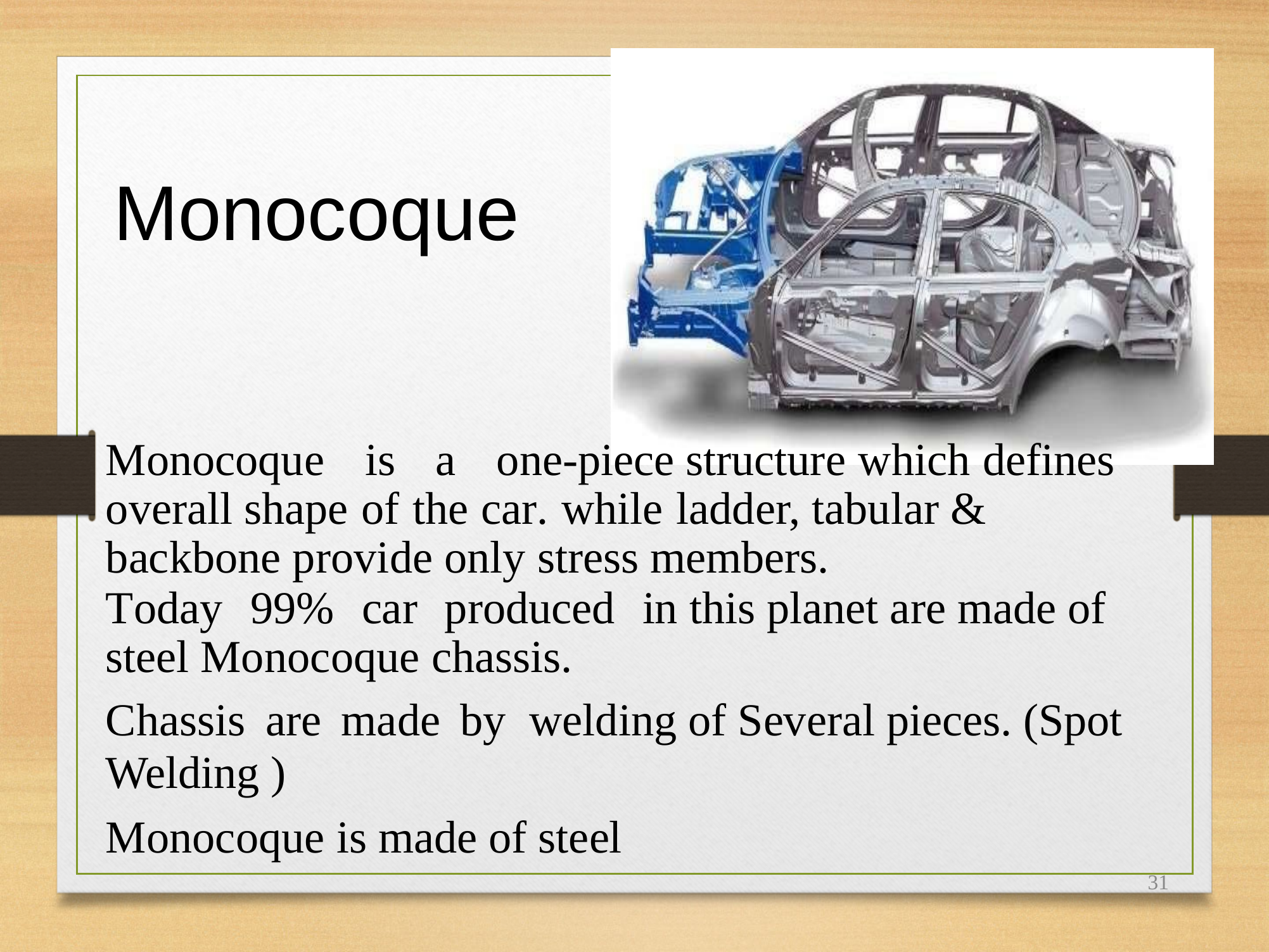

Monocoque
Monocoque   is   a   one-piece structure which defines overall shape of the car. while ladder, tabular & backbone provide only stress members.
Today  99%  car  produced  in this planet are made of steel Monocoque chassis.
Chassis are made by  welding of Several pieces. (Spot Welding )
Monocoque is made of steel

31